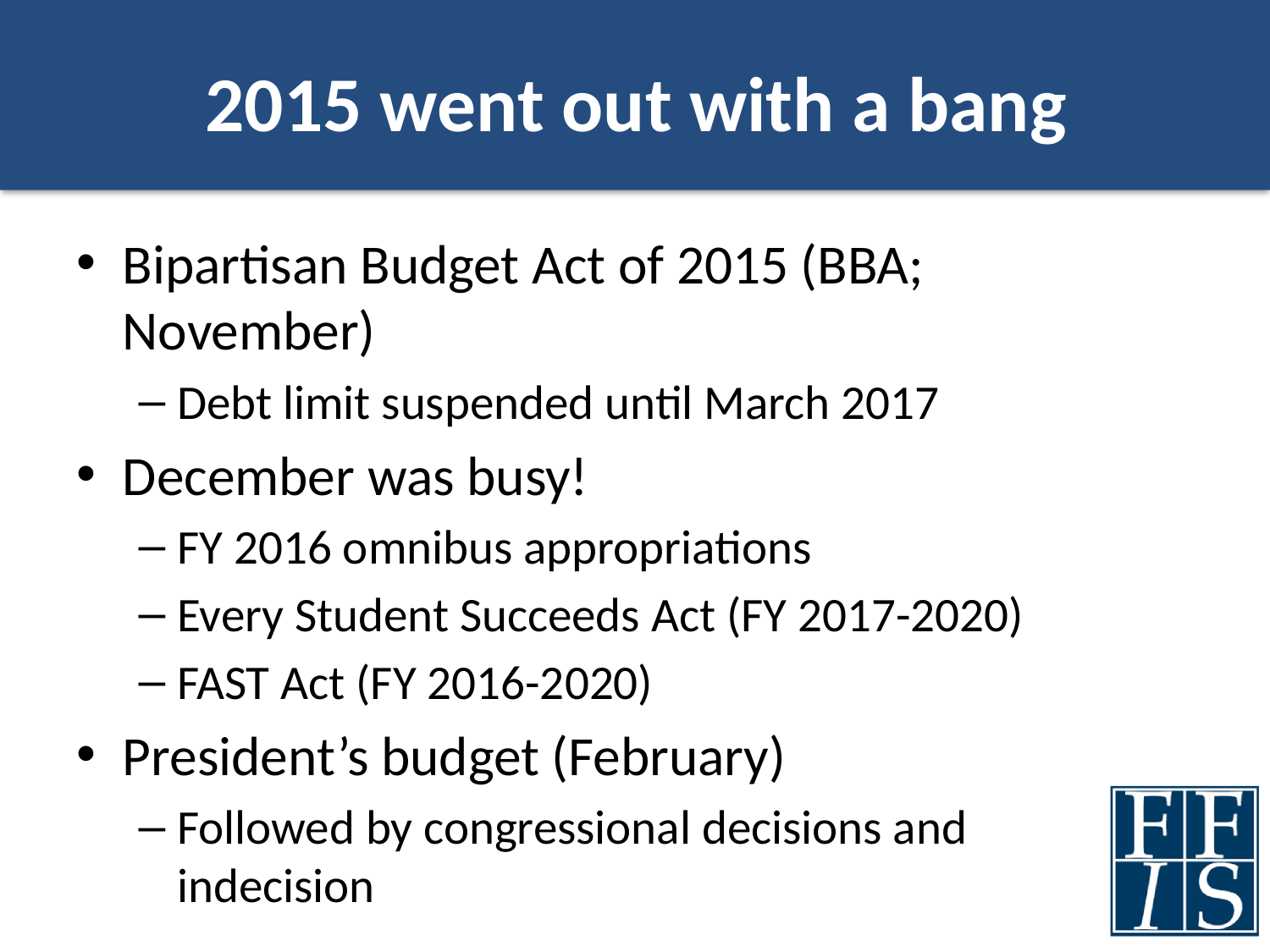

# 2015 went out with a bang
Bipartisan Budget Act of 2015 (BBA;  November)
Debt limit suspended until March 2017
December was busy!
FY 2016 omnibus appropriations
Every Student Succeeds Act (FY 2017-2020)
FAST Act (FY 2016-2020)
President’s budget (February)
Followed by congressional decisions and indecision